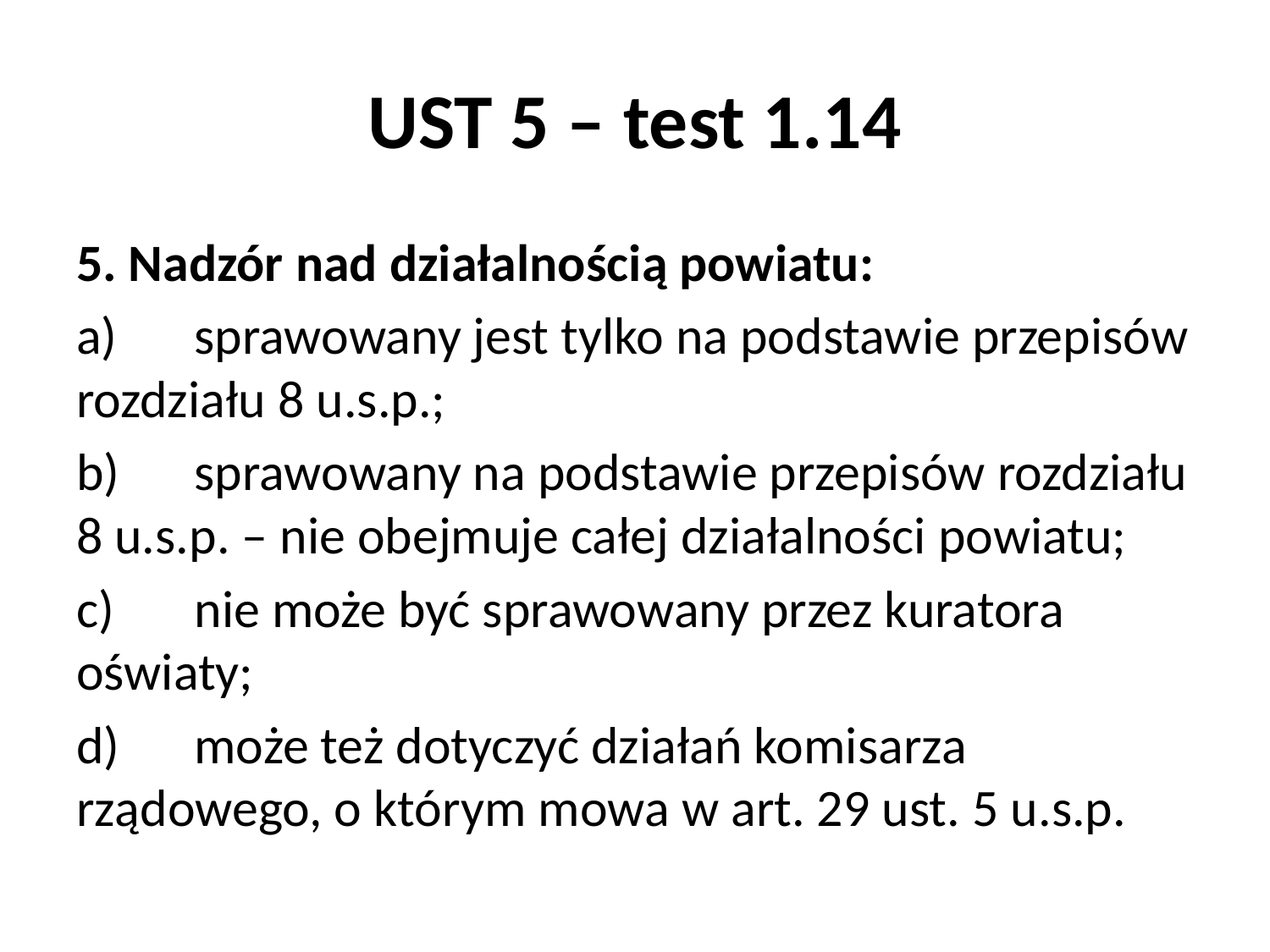

# UST 5 – test 1.14
5. Nadzór nad działalnością powiatu:
a)	sprawowany jest tylko na podstawie przepisów rozdziału 8 u.s.p.;
b)	sprawowany na podstawie przepisów rozdziału 8 u.s.p. – nie obejmuje całej działalności powiatu;
c)	nie może być sprawowany przez kuratora oświaty;
d)	może też dotyczyć działań komisarza rządowego, o którym mowa w art. 29 ust. 5 u.s.p.